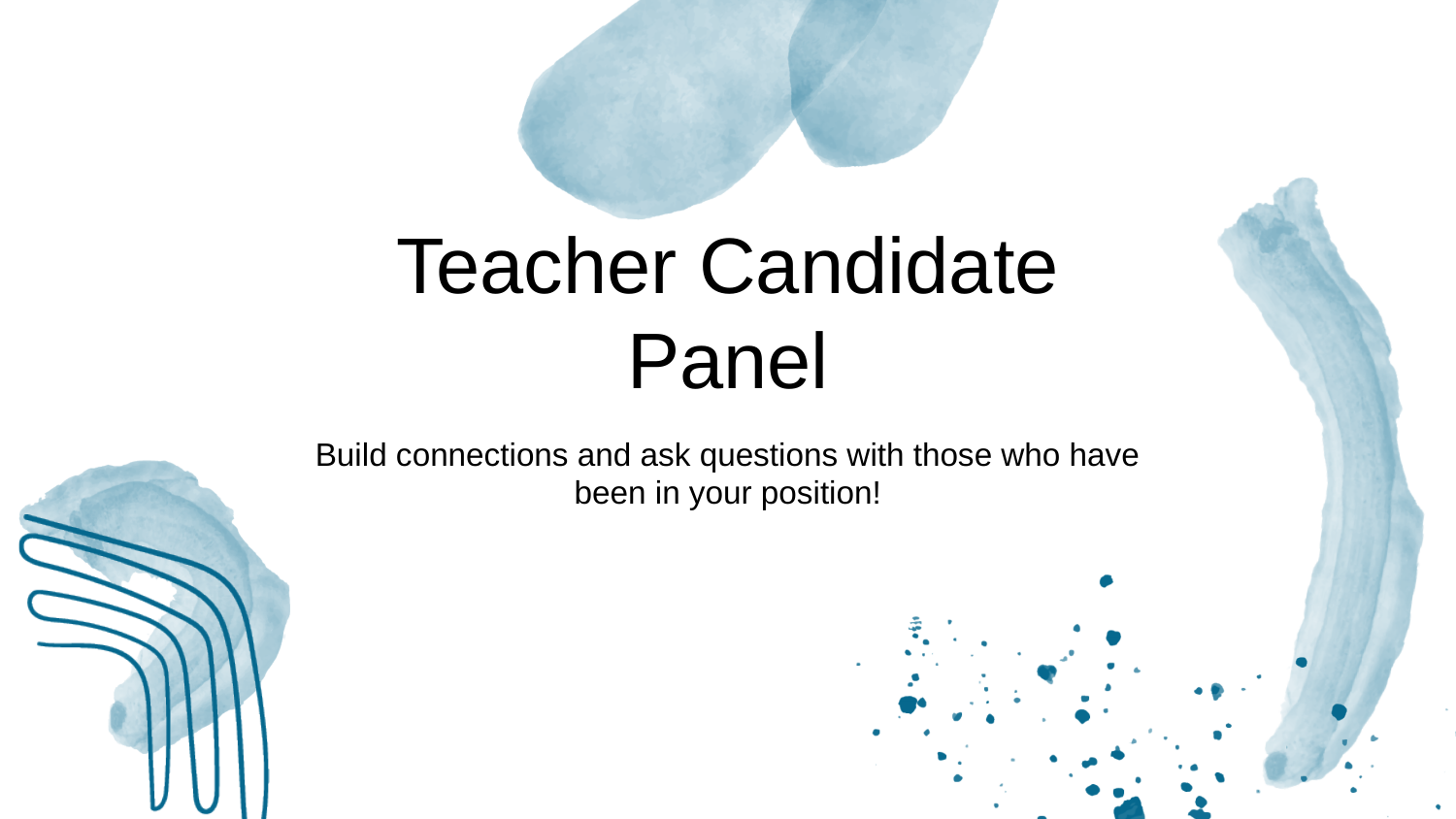

# Teacher Candidate Panel
Build connections and ask questions with those who have been in your position!